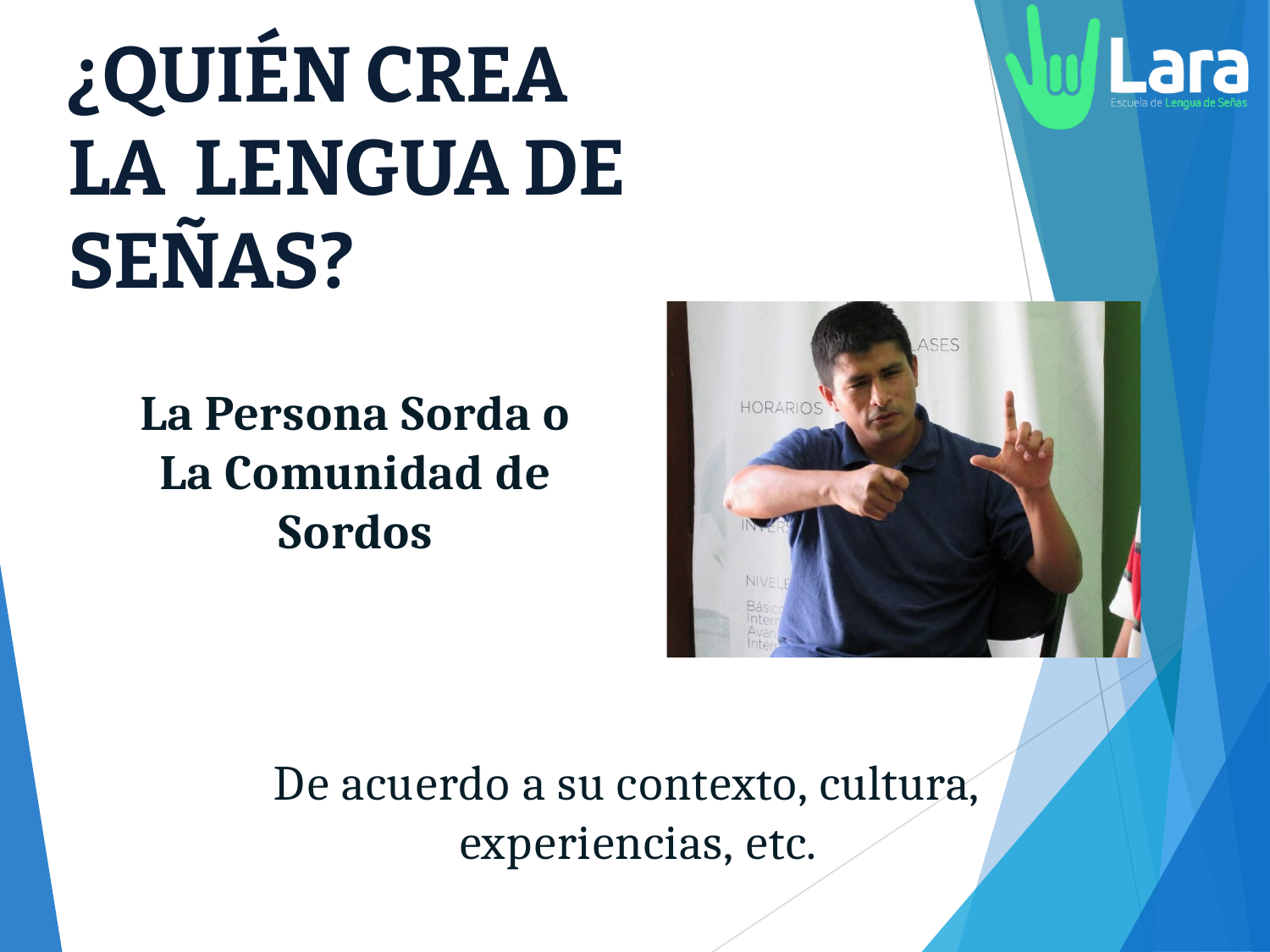

# ¿QUIÉN CREA LA  LENGUA DE SEÑAS?

La Persona Sorda o  La Comunidad de  Sordos
De acuerdo a su contexto, cultura,  experiencias, etc.